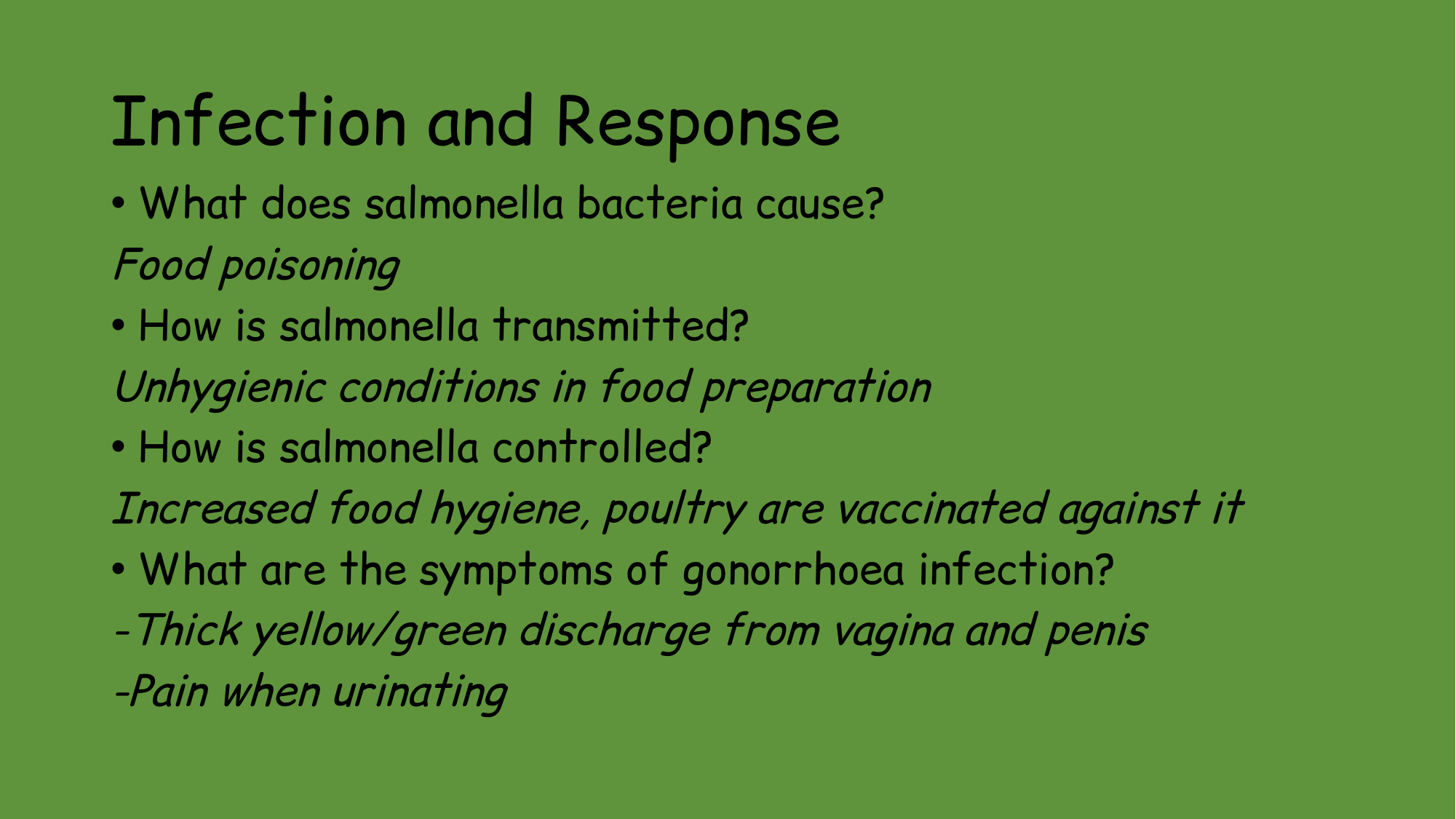

# Infection and Response
What does salmonella bacteria cause?
Food poisoning
How is salmonella transmitted?
Unhygienic conditions in food preparation
How is salmonella controlled?
Increased food hygiene, poultry are vaccinated against it
What are the symptoms of gonorrhoea infection?
-Thick yellow/green discharge from vagina and penis
-Pain when urinating